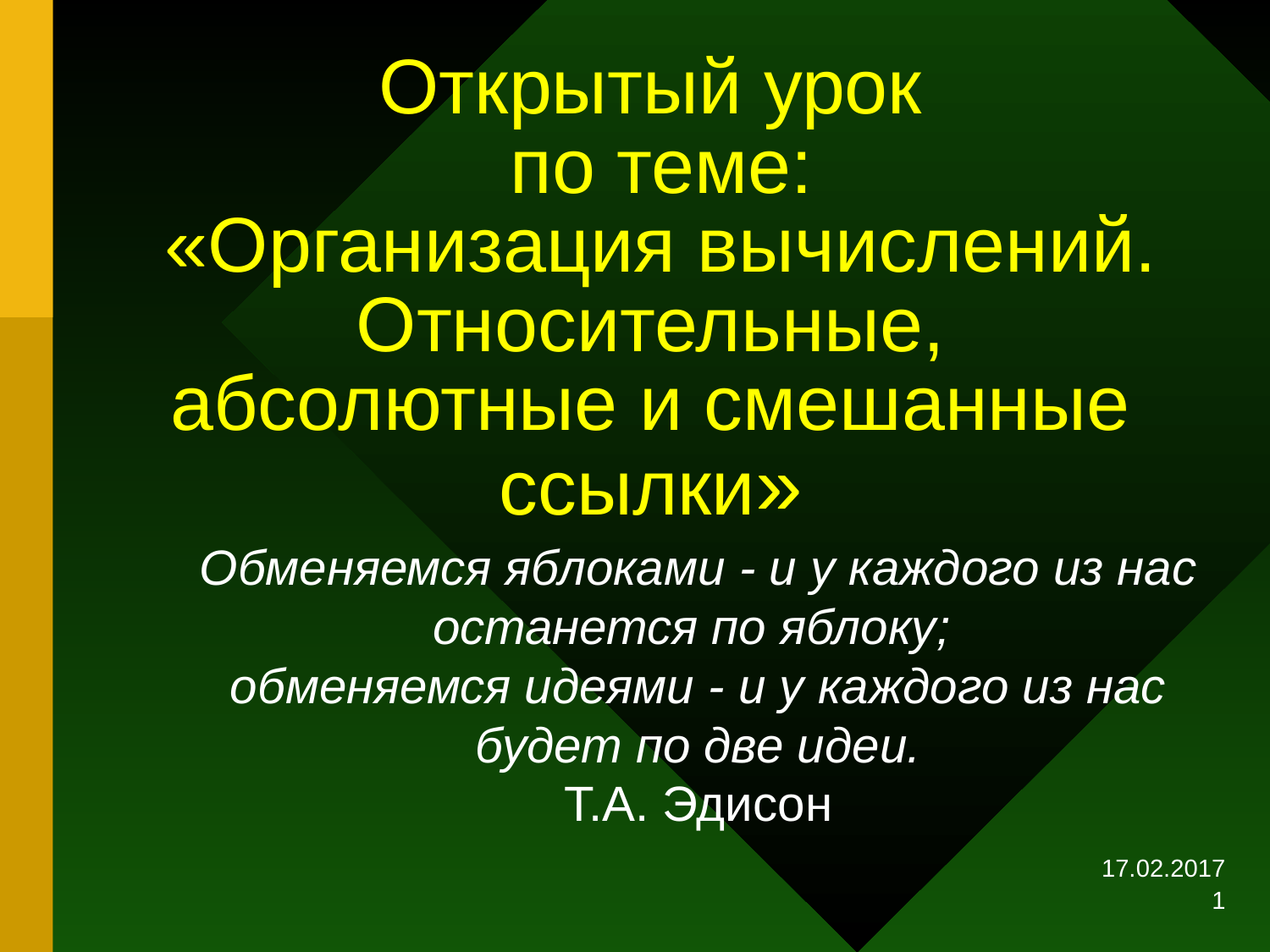

# Открытый урок по теме: «Организация вычислений. Относительные, абсолютные и смешанные ссылки»

Обменяемся яблоками - и у каждого из нас останется по яблоку;
обменяемся идеями - и у каждого из нас будет по две идеи.
Т.А. Эдисон
17.02.2017
1